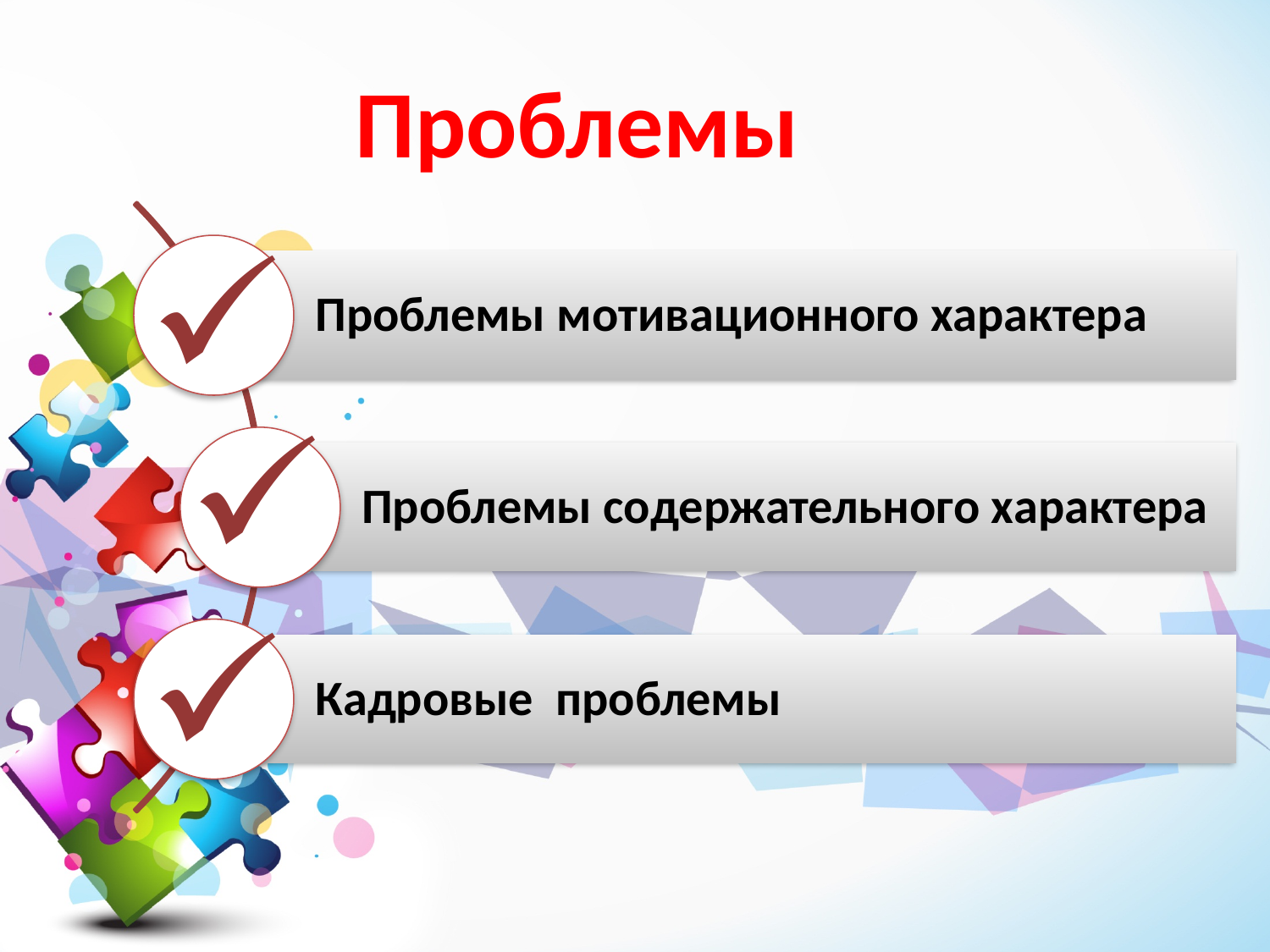

Проблемы
Проблемы мотивационного характера
Проблемы содержательного характера
Кадровые  проблемы